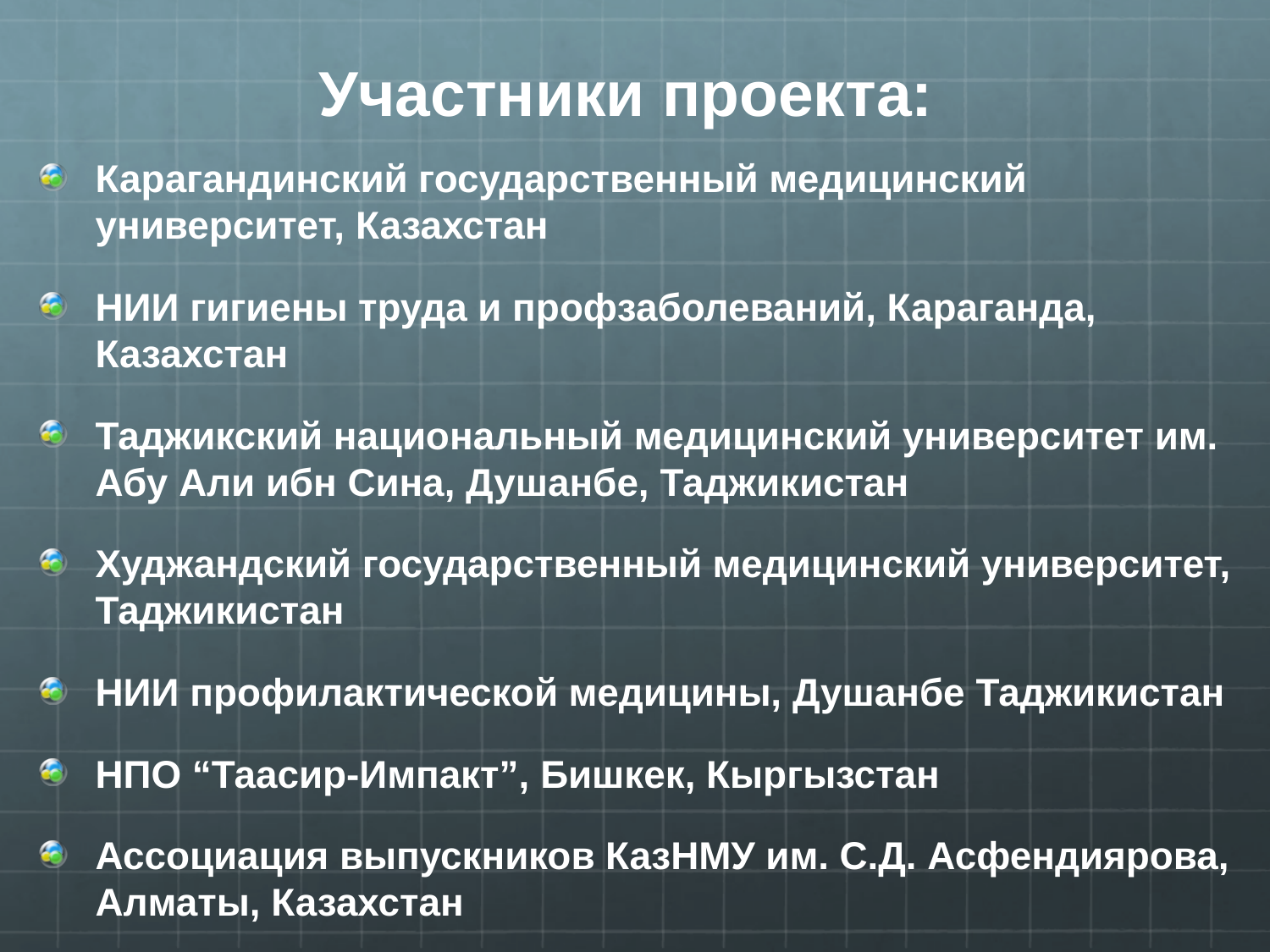

# Участники проекта:
Карагандинский государственный медицинский университет, Казахстан
НИИ гигиены труда и профзаболеваний, Караганда, Казахстан
Таджикский национальный медицинский университет им. Абу Али ибн Сина, Душанбе, Таджикистан
Худжандский государственный медицинский университет, Таджикистан
НИИ профилактической медицины, Душанбе Таджикистан
НПО “Таасир-Импакт”, Бишкек, Кыргызстан
Ассоциация выпускников КазНМУ им. С.Д. Асфендиярова, Алматы, Казахстан